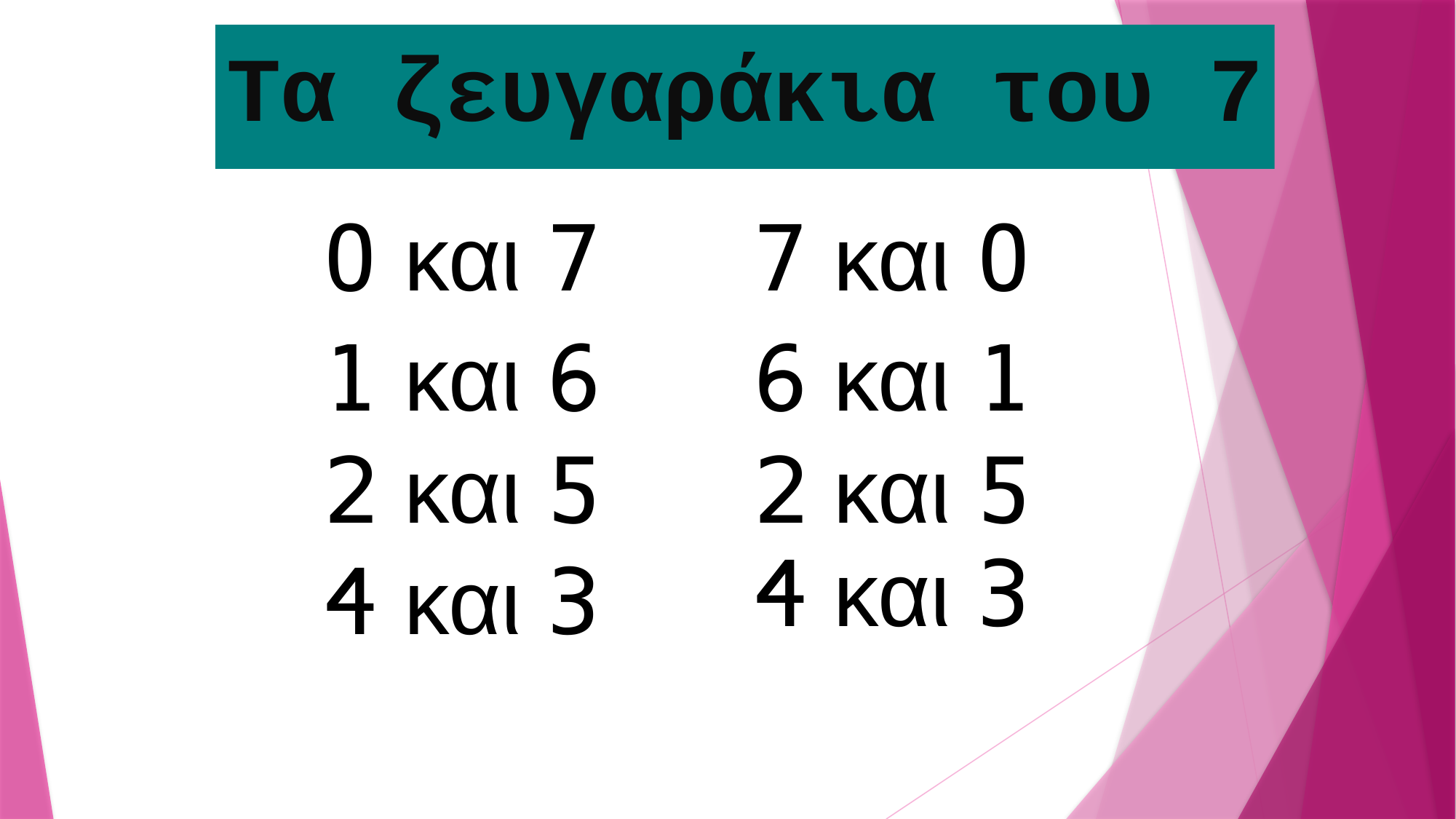

# Τα ζευγαράκια του 7
0 και 7
7 και 0
1 και 6
6 και 1
2 και 5
2 και 5
4 και 3
4 και 3